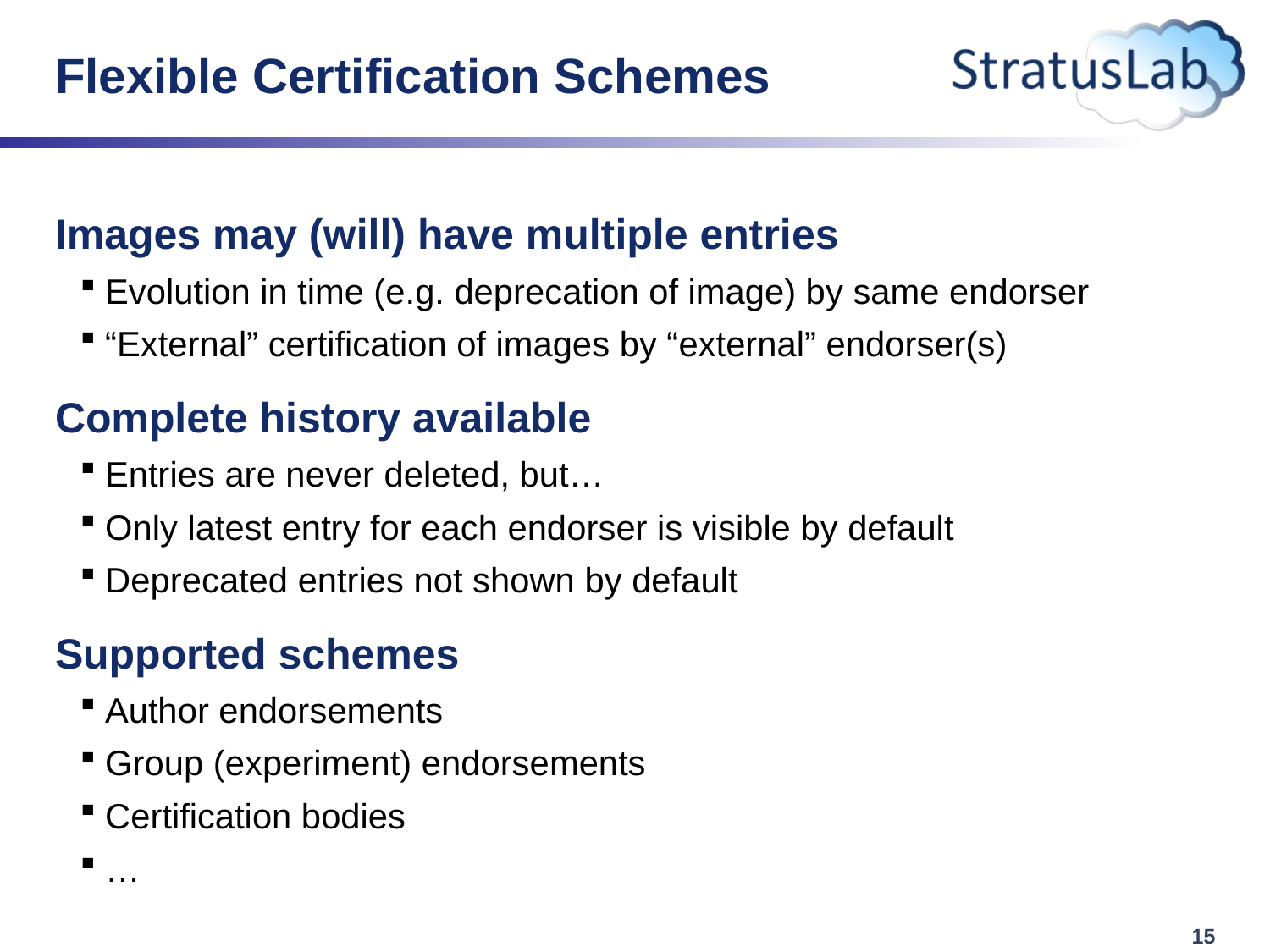

# Flexible Certification Schemes
Images may (will) have multiple entries
Evolution in time (e.g. deprecation of image) by same endorser
“External” certification of images by “external” endorser(s)
Complete history available
Entries are never deleted, but…
Only latest entry for each endorser is visible by default
Deprecated entries not shown by default
Supported schemes
Author endorsements
Group (experiment) endorsements
Certification bodies
…